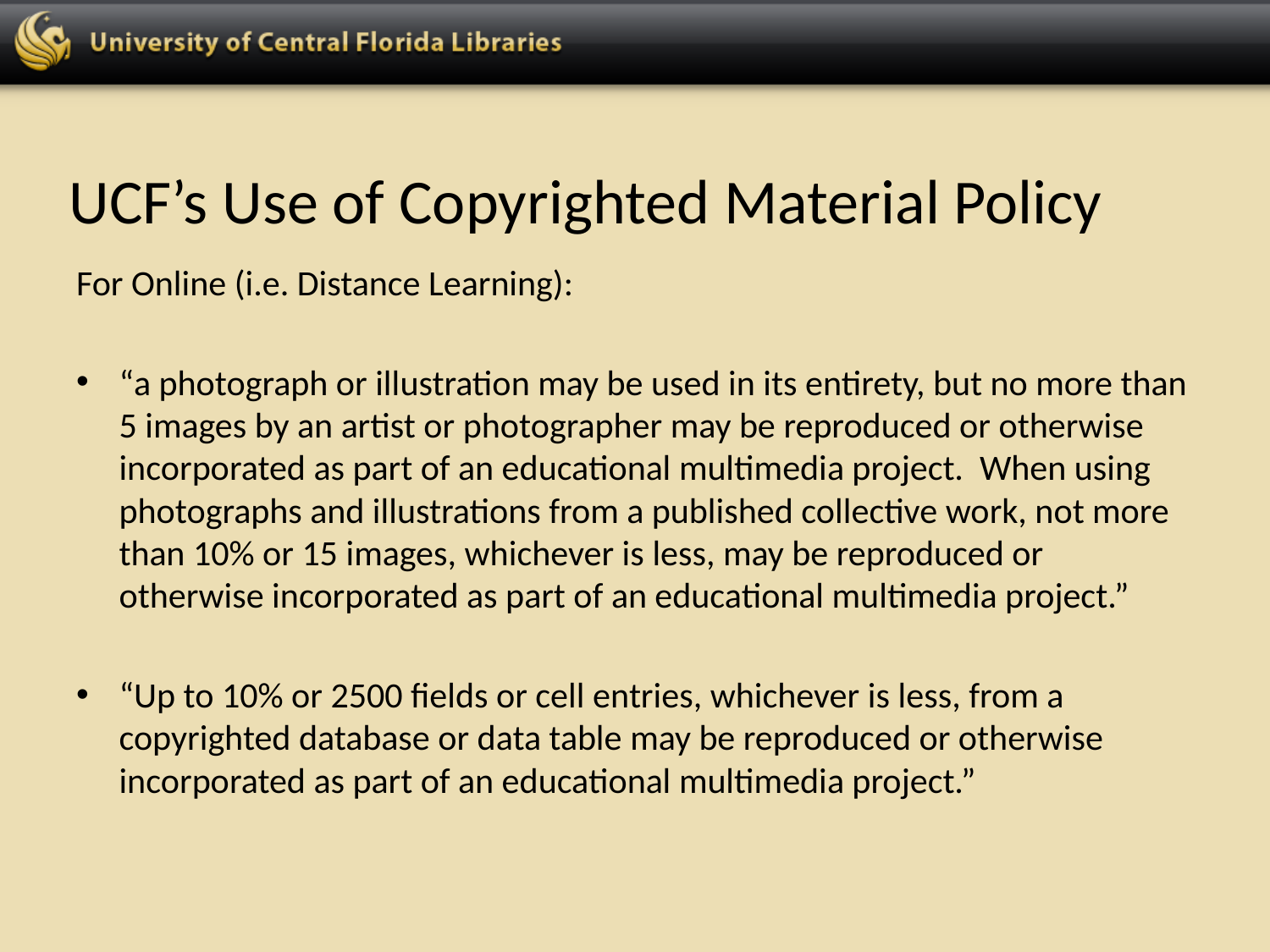

# UCF’s Use of Copyrighted Material Policy
For Online (i.e. Distance Learning):

“a photograph or illustration may be used in its entirety, but no more than 5 images by an artist or photographer may be reproduced or otherwise incorporated as part of an educational multimedia project.  When using photographs and illustrations from a published collective work, not more than 10% or 15 images, whichever is less, may be reproduced or otherwise incorporated as part of an educational multimedia project.”

“Up to 10% or 2500 fields or cell entries, whichever is less, from a copyrighted database or data table may be reproduced or otherwise incorporated as part of an educational multimedia project.”